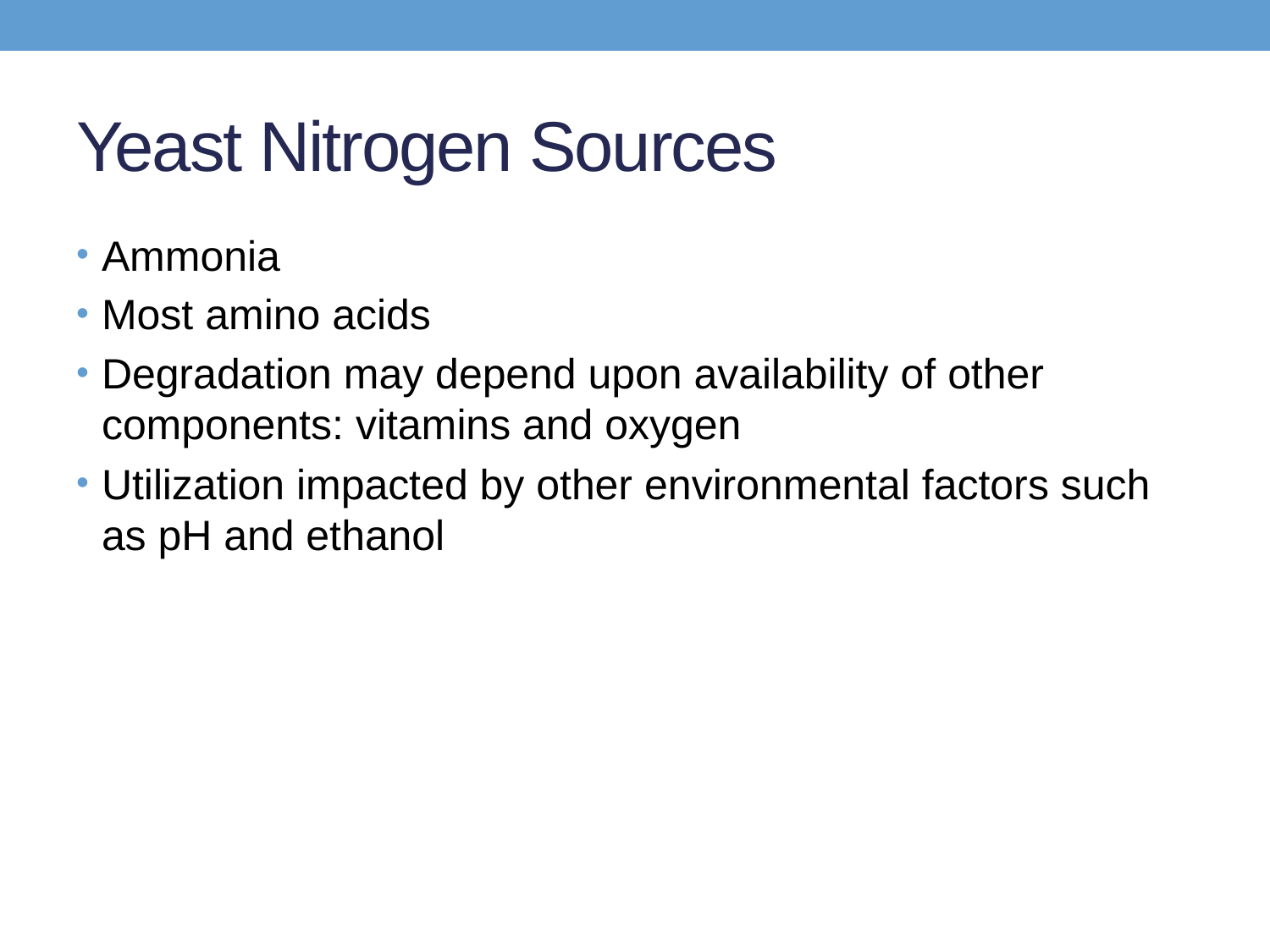

# Yeast Nitrogen Sources
Ammonia
Most amino acids
Degradation may depend upon availability of other components: vitamins and oxygen
Utilization impacted by other environmental factors such as pH and ethanol